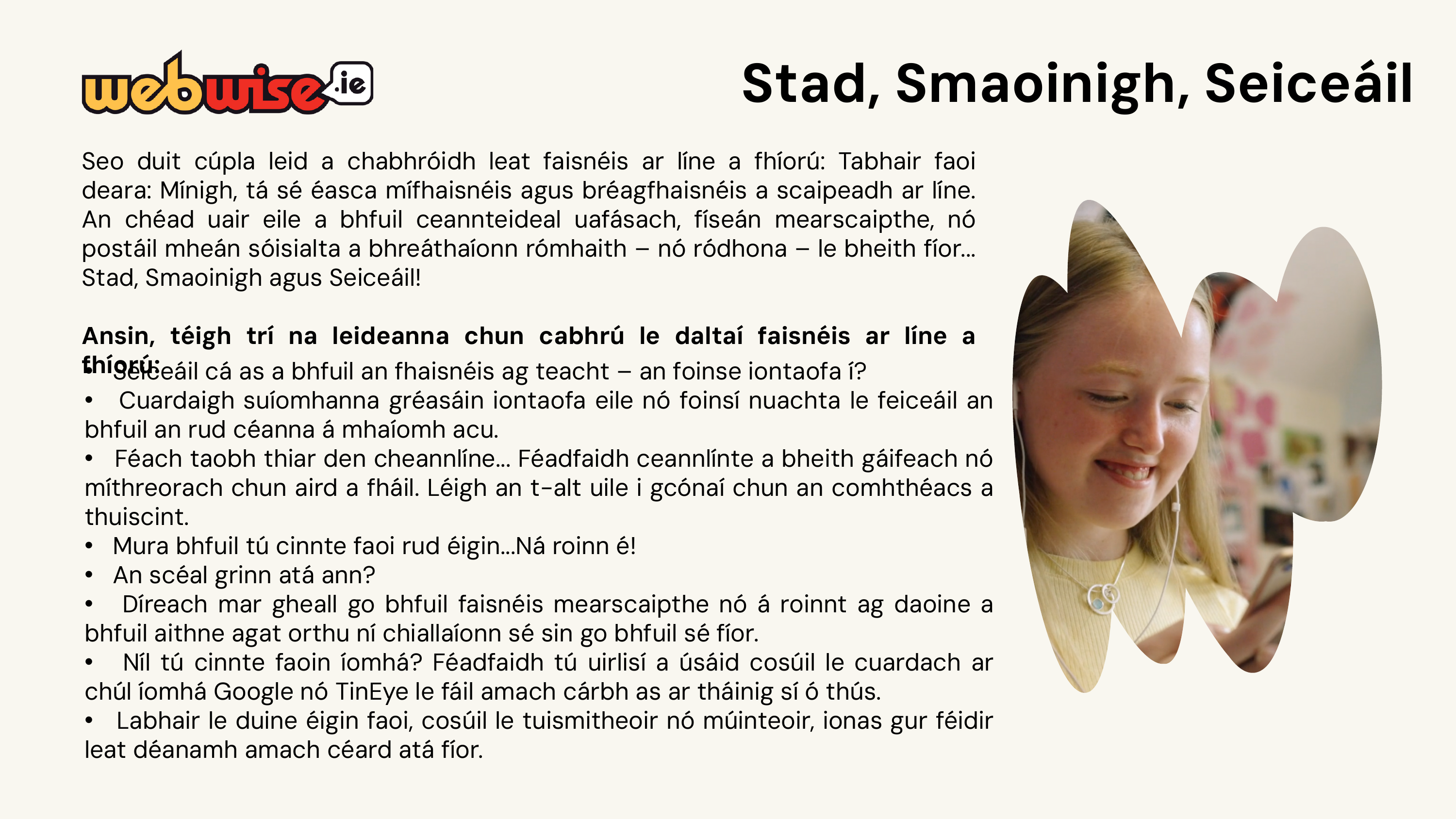

Stad, Smaoinigh, Seiceáil
Seo duit cúpla leid a chabhróidh leat faisnéis ar líne a fhíorú:  Tabhair faoi deara: Mínigh, tá sé éasca mífhaisnéis agus bréagfhaisnéis a scaipeadh ar líne. An chéad uair eile a bhfuil ceannteideal uafásach, físeán mearscaipthe, nó postáil mheán sóisialta a bhreáthaíonn rómhaith – nó ródhona – le bheith fíor... Stad, Smaoinigh agus Seiceáil!

Ansin, téigh trí na leideanna chun cabhrú le daltaí faisnéis ar líne a fhíorú:

   Seiceáil cá as a bhfuil an fhaisnéis ag teacht – an foinse iontaofa í?
   Cuardaigh suíomhanna gréasáin iontaofa eile nó foinsí nuachta le feiceáil an bhfuil an rud céanna á mhaíomh acu.
   Féach taobh thiar den cheannlíne... Féadfaidh ceannlínte a bheith gáifeach nó míthreorach chun aird a fháil. Léigh an t-alt uile i gcónaí chun an comhthéacs a thuiscint.
   Mura bhfuil tú cinnte faoi rud éigin...Ná roinn é!
   An scéal grinn atá ann?
   Díreach mar gheall go bhfuil faisnéis mearscaipthe nó á roinnt ag daoine a bhfuil aithne agat orthu ní chiallaíonn sé sin go bhfuil sé fíor.
   Níl tú cinnte faoin íomhá? Féadfaidh tú uirlisí a úsáid cosúil le cuardach ar chúl íomhá Google nó TinEye le fáil amach cárbh as ar tháinig sí ó thús.
   Labhair le duine éigin faoi, cosúil le tuismitheoir nó múinteoir, ionas gur féidir leat déanamh amach céard atá fíor.